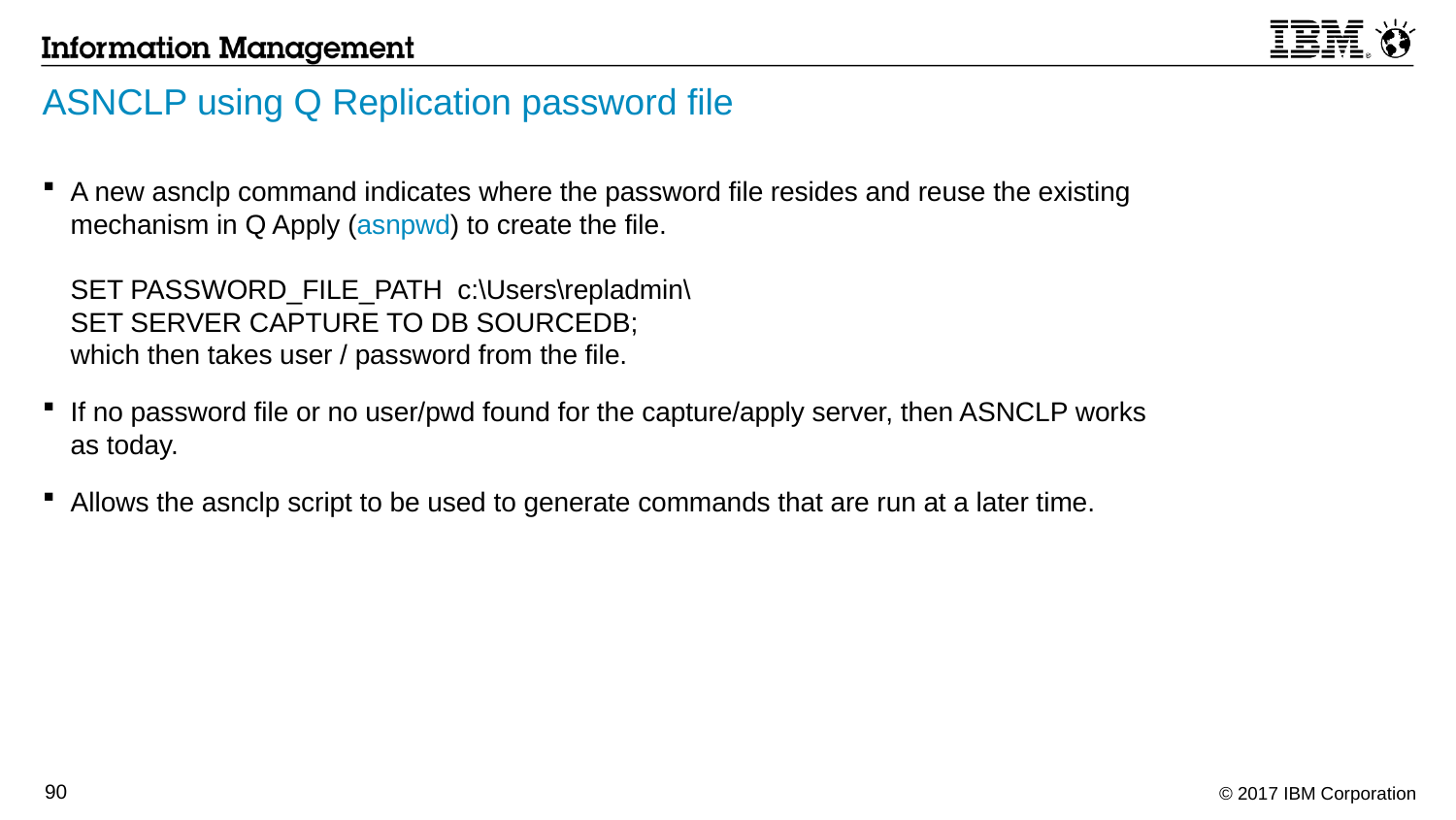

# ASNCLP using Q Replication password file
A new asnclp command indicates where the password file resides and reuse the existing mechanism in Q Apply (asnpwd) to create the file.
SET PASSWORD_FILE_PATH  c:\Users\repladmin\
SET SERVER CAPTURE TO DB SOURCEDB;
which then takes user / password from the file.
If no password file or no user/pwd found for the capture/apply server, then ASNCLP works as today.
Allows the asnclp script to be used to generate commands that are run at a later time.